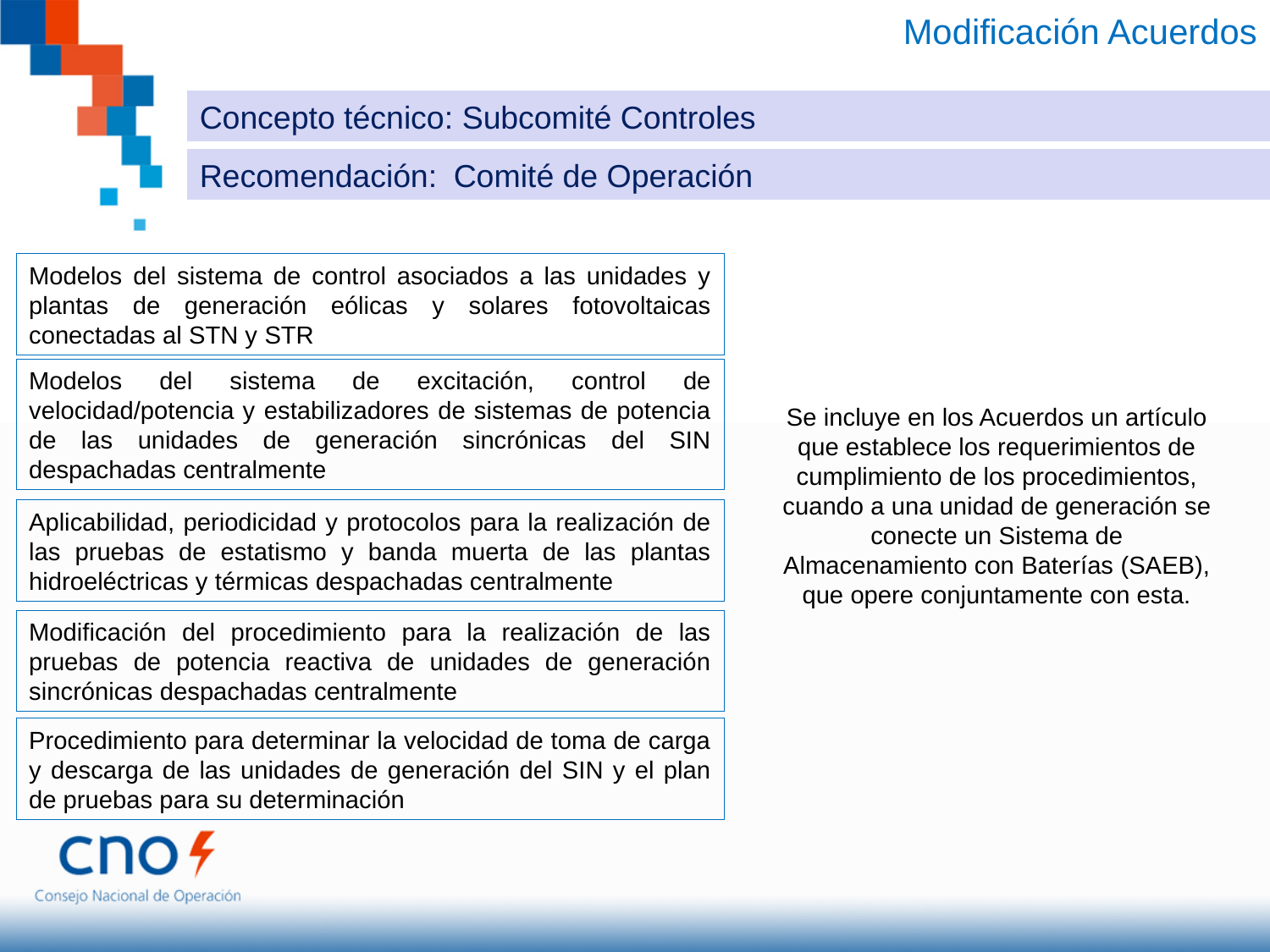

Modificación Acuerdos
Concepto técnico: Subcomité Controles
Recomendación:	Comité de Operación
Modelos del sistema de control asociados a las unidades y plantas de generación eólicas y solares fotovoltaicas conectadas al STN y STR
Modelos del sistema de excitación, control de velocidad/potencia y estabilizadores de sistemas de potencia de las unidades de generación sincrónicas del SIN despachadas centralmente
Aplicabilidad, periodicidad y protocolos para la realización de las pruebas de estatismo y banda muerta de las plantas hidroeléctricas y térmicas despachadas centralmente
Modificación del procedimiento para la realización de las pruebas de potencia reactiva de unidades de generación sincrónicas despachadas centralmente
Procedimiento para determinar la velocidad de toma de carga y descarga de las unidades de generación del SIN y el plan de pruebas para su determinación
Se incluye en los Acuerdos un artículo que establece los requerimientos de cumplimiento de los procedimientos, cuando a una unidad de generación se conecte un Sistema de Almacenamiento con Baterías (SAEB), que opere conjuntamente con esta.